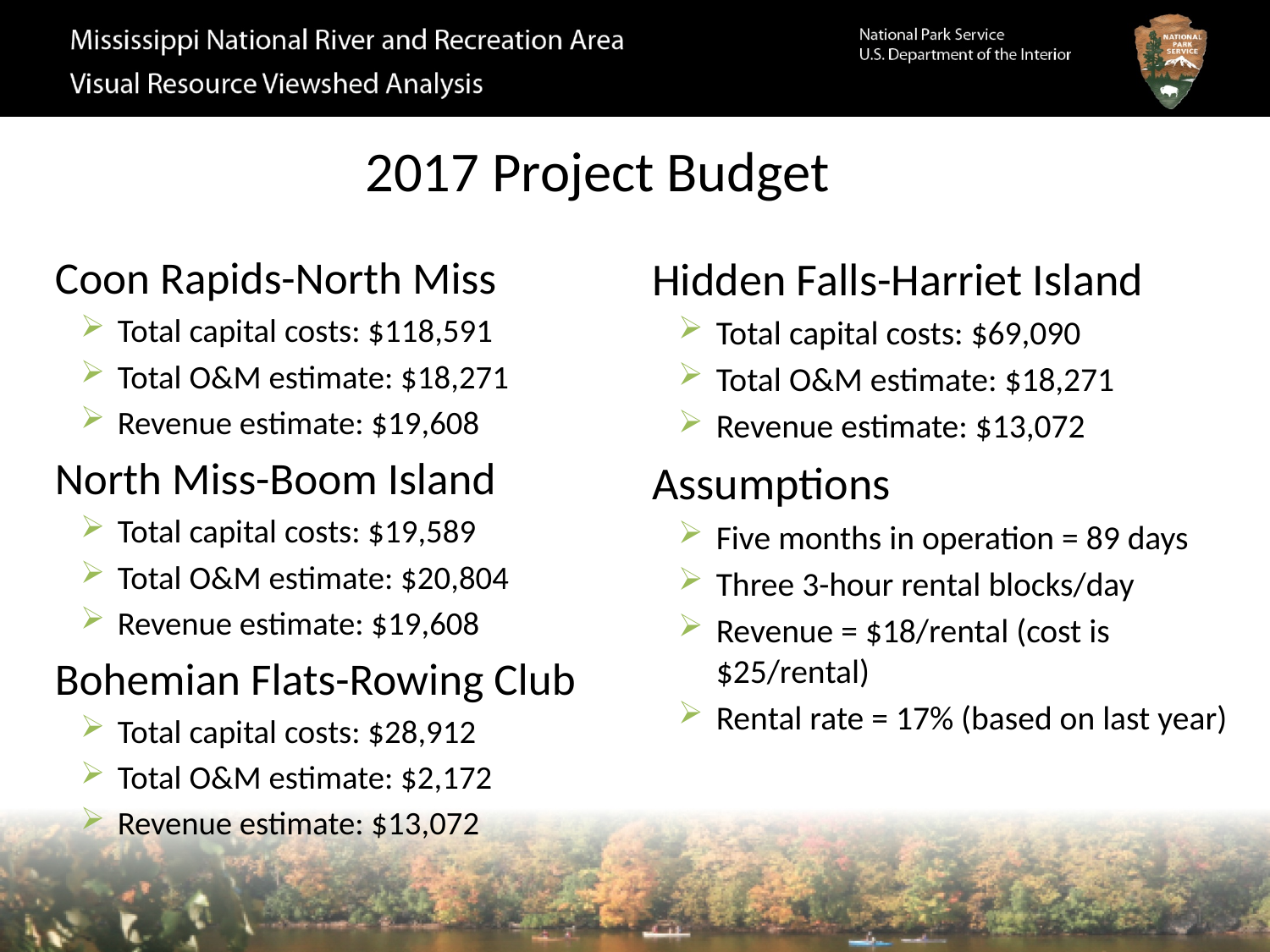

2017 Project Budget
Coon Rapids-North Miss
Total capital costs: $118,591
Total O&M estimate: $18,271
Revenue estimate: $19,608
North Miss-Boom Island
Total capital costs: $19,589
Total O&M estimate: $20,804
Revenue estimate: $19,608
Bohemian Flats-Rowing Club
Total capital costs: $28,912
Total O&M estimate: $2,172
Revenue estimate: $13,072

Hidden Falls-Harriet Island
Total capital costs: $69,090
Total O&M estimate: $18,271
Revenue estimate: $13,072
Assumptions
Five months in operation = 89 days
Three 3-hour rental blocks/day
Revenue = $18/rental (cost is $25/rental)
Rental rate = 17% (based on last year)